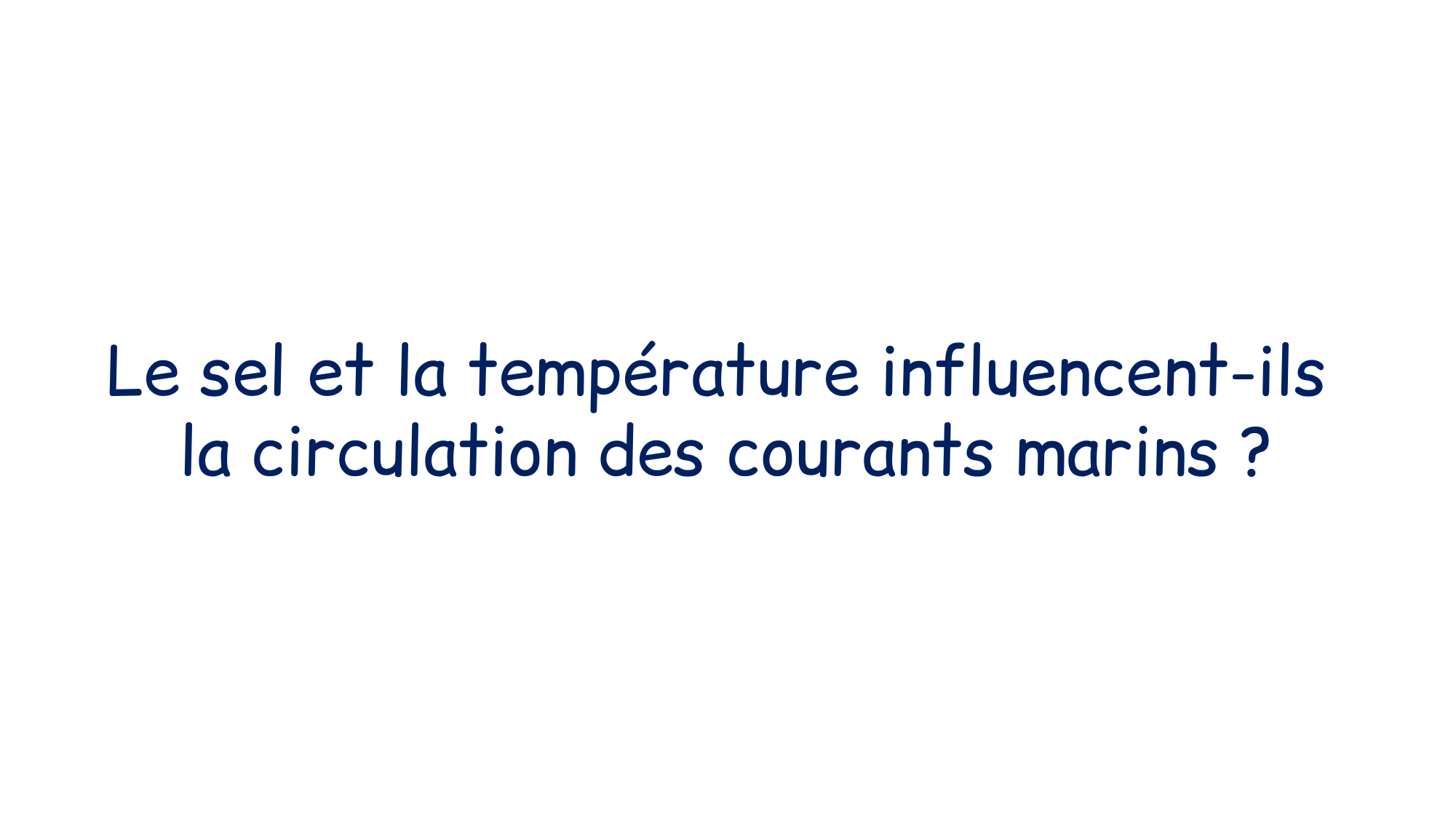

Le sel et la température influencent-ils
la circulation des courants marins ?